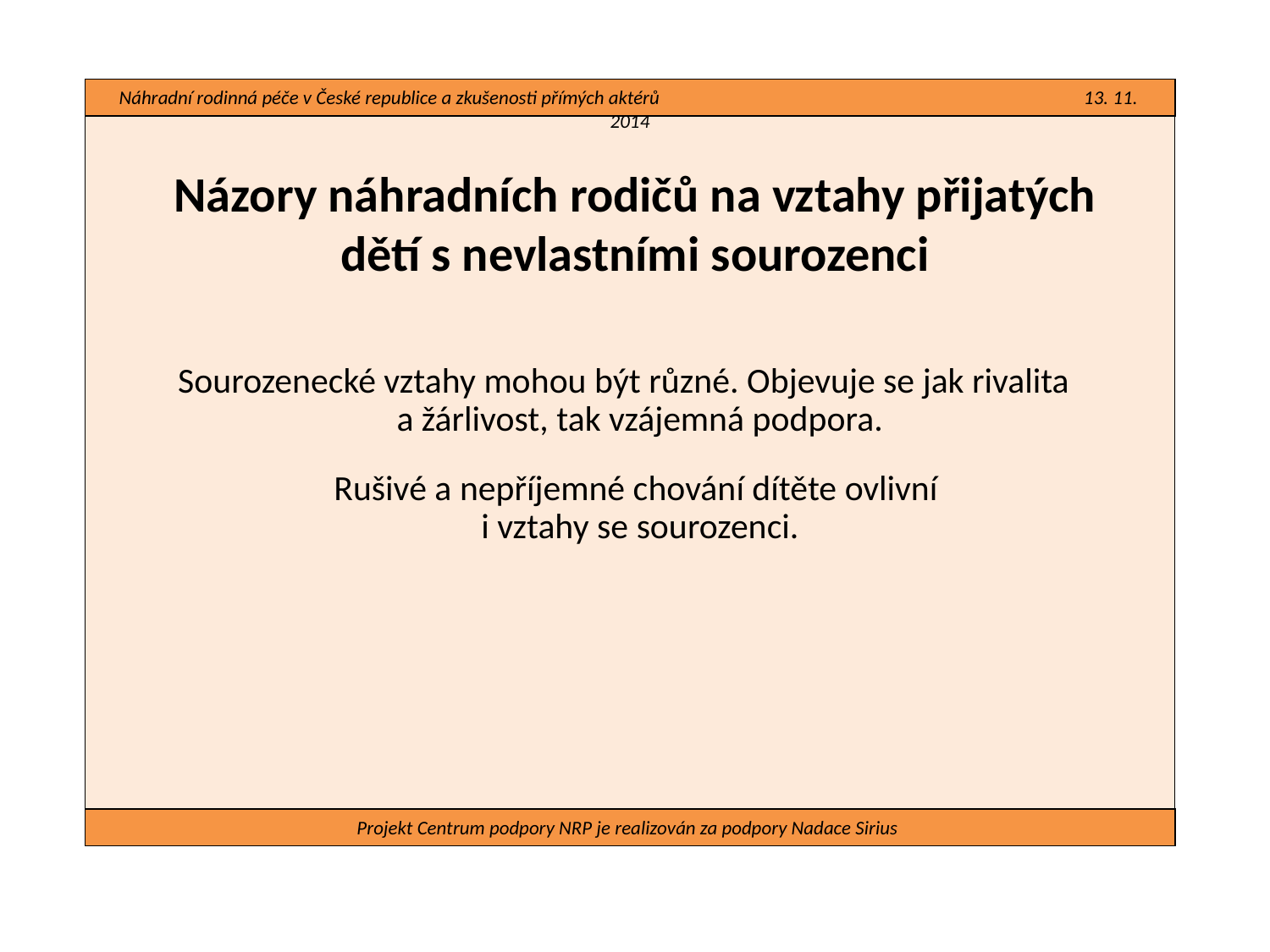

Náhradní rodinná péče v České republice a zkušenosti přímých aktérů                                                                                                13. 11. 2014
#
Názory náhradních rodičů na vztahy přijatých dětí s nevlastními sourozenci
Sourozenecké vztahy mohou být různé. Objevuje se jak rivalita     a žárlivost, tak vzájemná podpora.
Rušivé a nepříjemné chování dítěte ovlivní
i vztahy se sourozenci.
Projekt Centrum podpory NRP je realizován za podpory Nadace Sirius